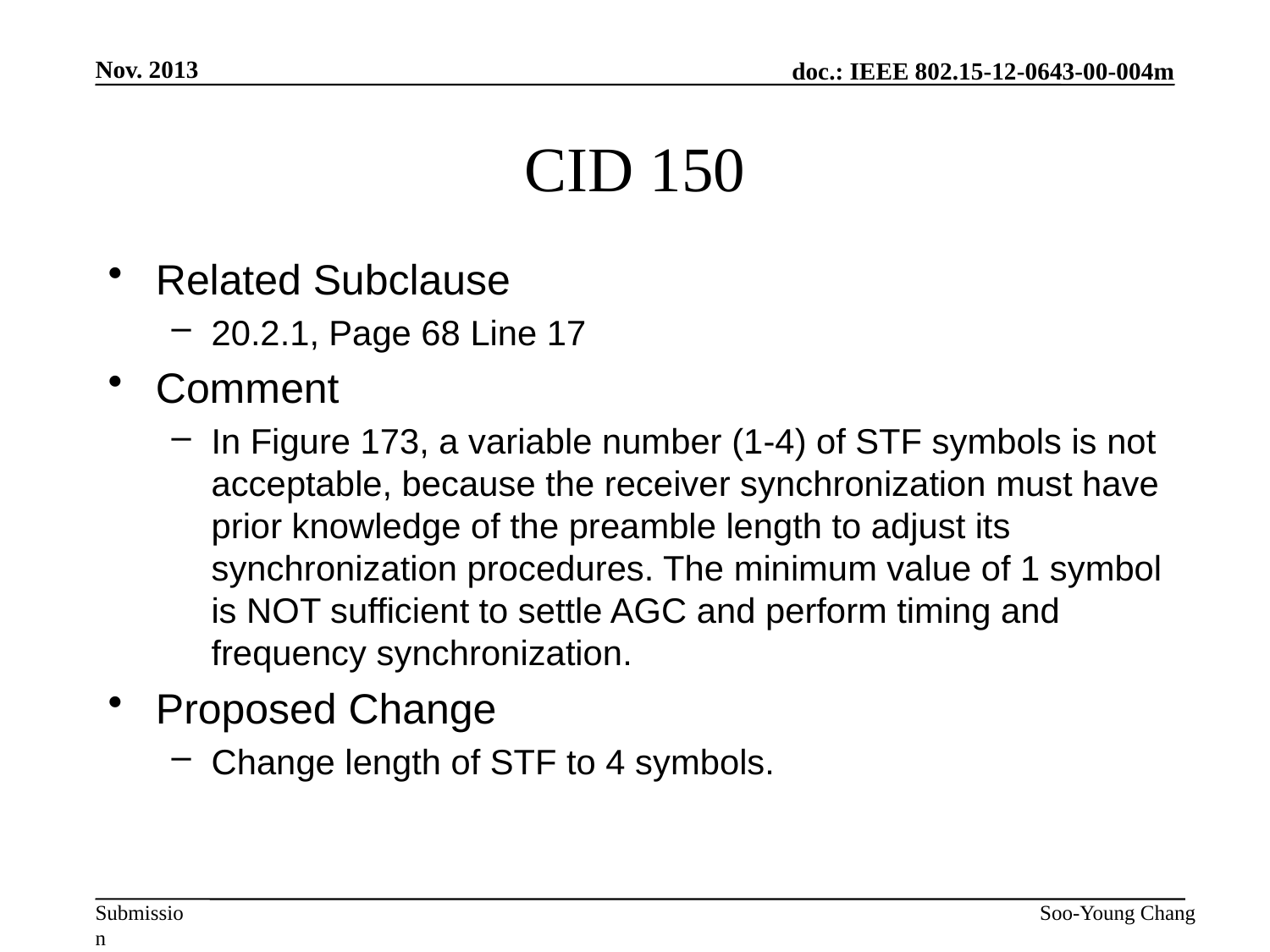

Nov. 2013
# CID 150
Related Subclause
20.2.1, Page 68 Line 17
Comment
In Figure 173, a variable number (1-4) of STF symbols is not acceptable, because the receiver synchronization must have prior knowledge of the preamble length to adjust its synchronization procedures. The minimum value of 1 symbol is NOT sufficient to settle AGC and perform timing and frequency synchronization.
Proposed Change
Change length of STF to 4 symbols.
Soo-Young Chang